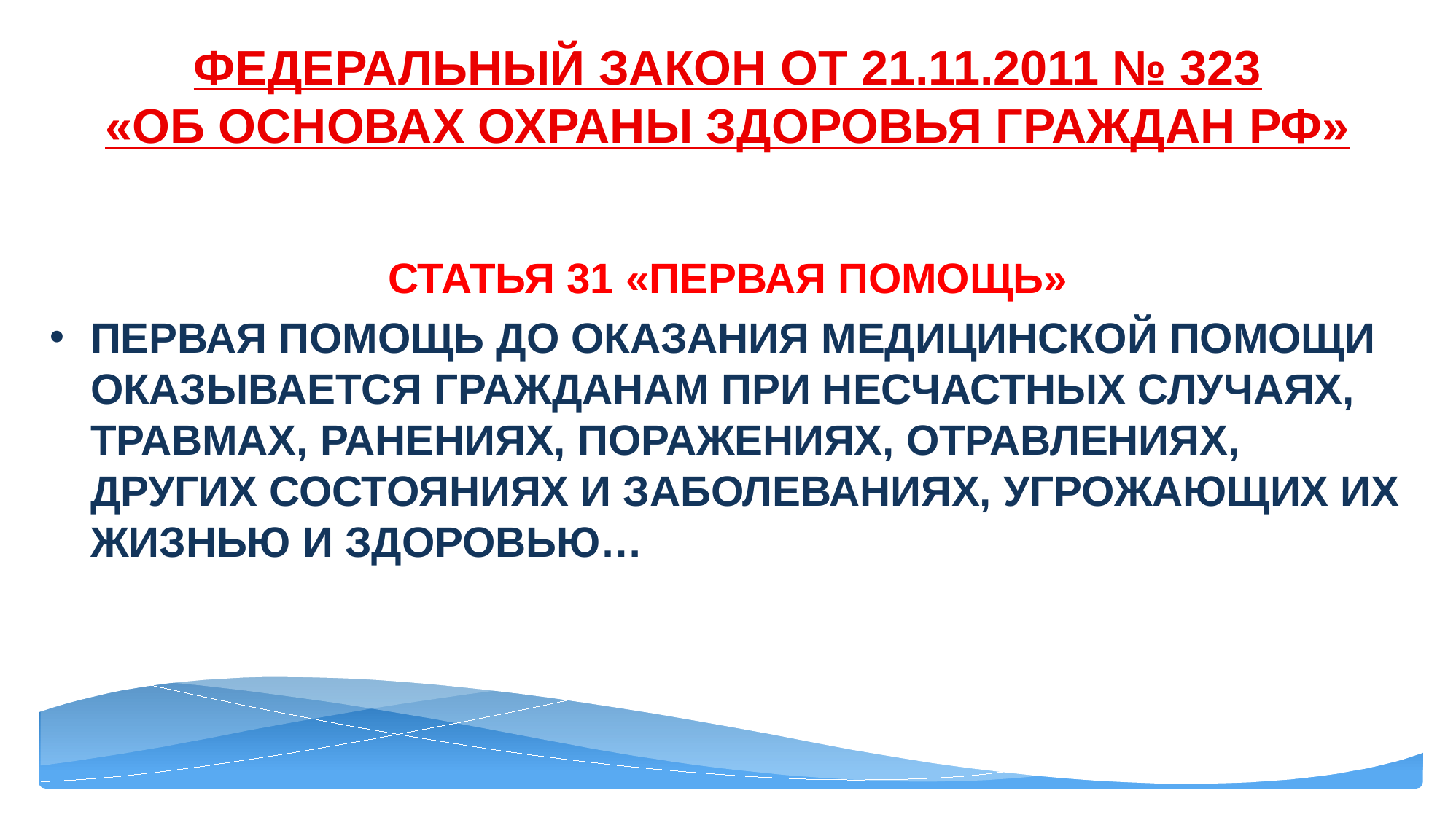

# ФЕДЕРАЛЬНЫЙ ЗАКОН ОТ 21.11.2011 № 323 «ОБ ОСНОВАХ ОХРАНЫ ЗДОРОВЬЯ ГРАЖДАН РФ»

СТАТЬЯ 31 «ПЕРВАЯ ПОМОЩЬ»
ПЕРВАЯ ПОМОЩЬ ДО ОКАЗАНИЯ МЕДИЦИНСКОЙ ПОМОЩИ ОКАЗЫВАЕТСЯ ГРАЖДАНАМ ПРИ НЕСЧАСТНЫХ СЛУЧАЯХ, ТРАВМАХ, РАНЕНИЯХ, ПОРАЖЕНИЯХ, ОТРАВЛЕНИЯХ, ДРУГИХ СОСТОЯНИЯХ И ЗАБОЛЕВАНИЯХ, УГРОЖАЮЩИХ ИХ ЖИЗНЬЮ И ЗДОРОВЬЮ…